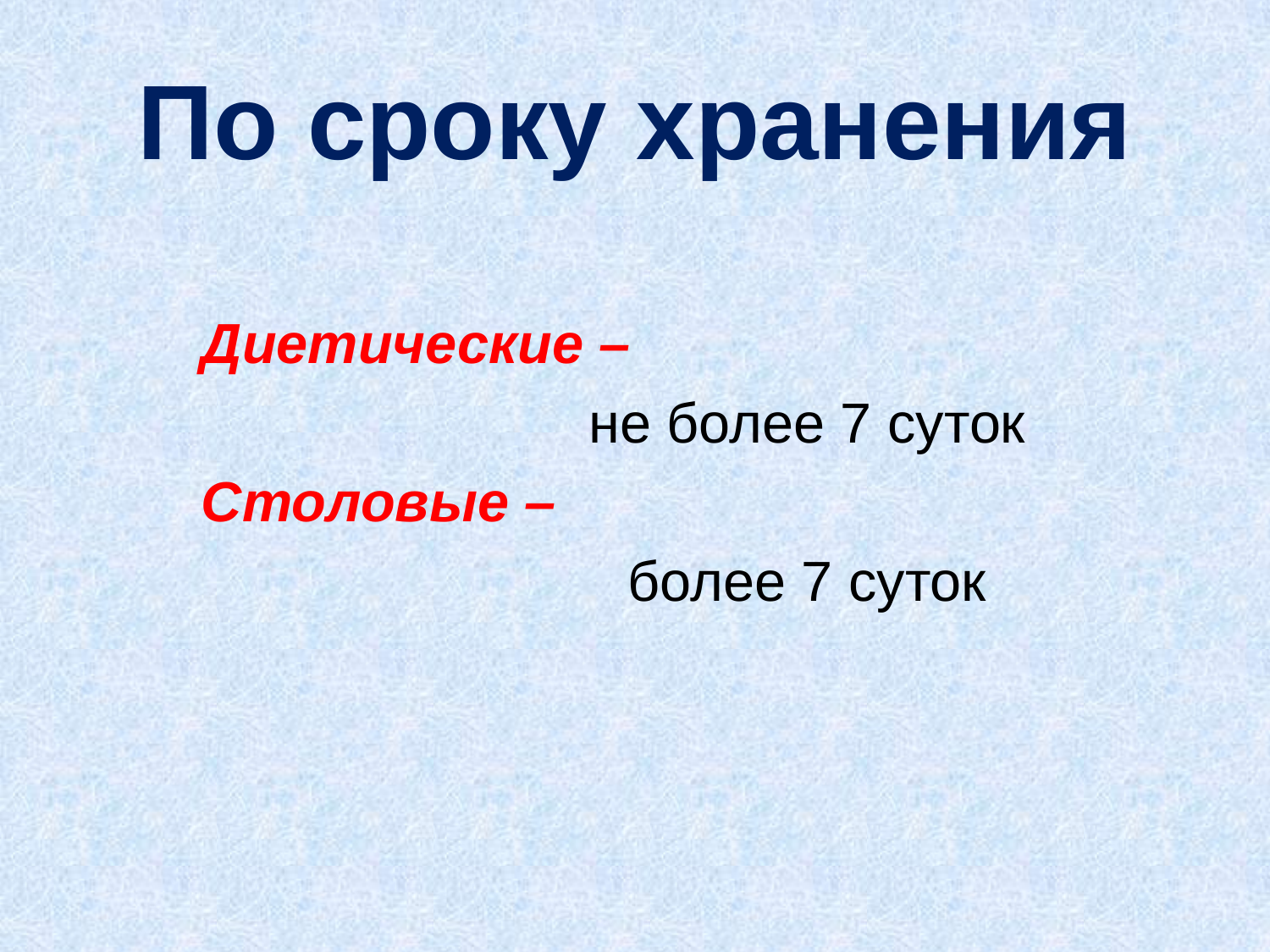

# По сроку хранения

        Диетические –
                      не более 7 суток
        Столовые –
                      более 7 суток